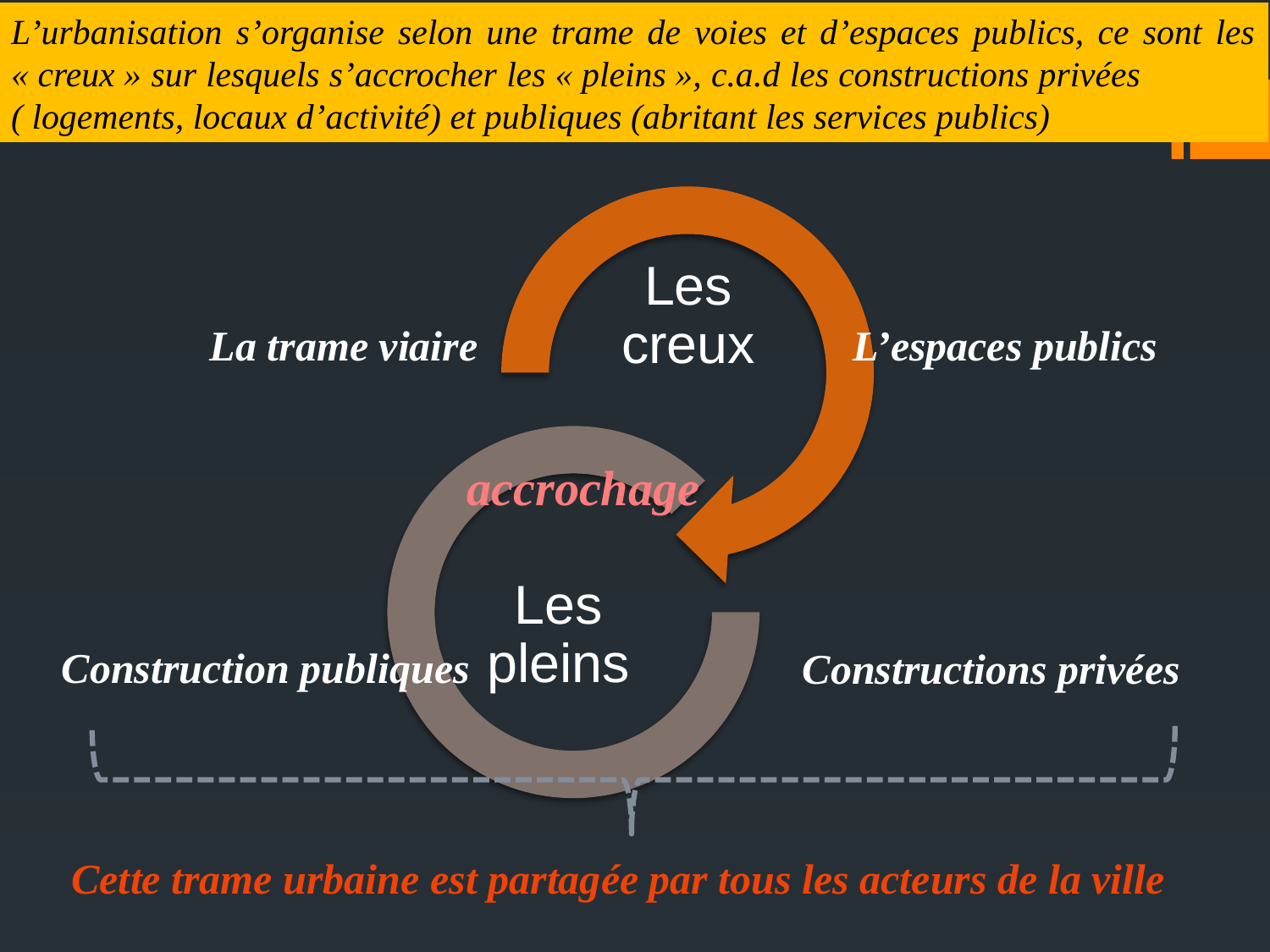

L’urbanisation s’organise selon une trame de voies et d’espaces publics, ce sont les « creux » sur lesquels s’accrocher les « pleins », c.a.d les constructions privées             ( logements, locaux d’activité) et publiques (abritant les services publics)
Les pleins
Les creux

La trame viaire
L’espaces publics
accrochage
Construction publiques
Constructions privées
Cette trame urbaine est partagée par tous les acteurs de la ville